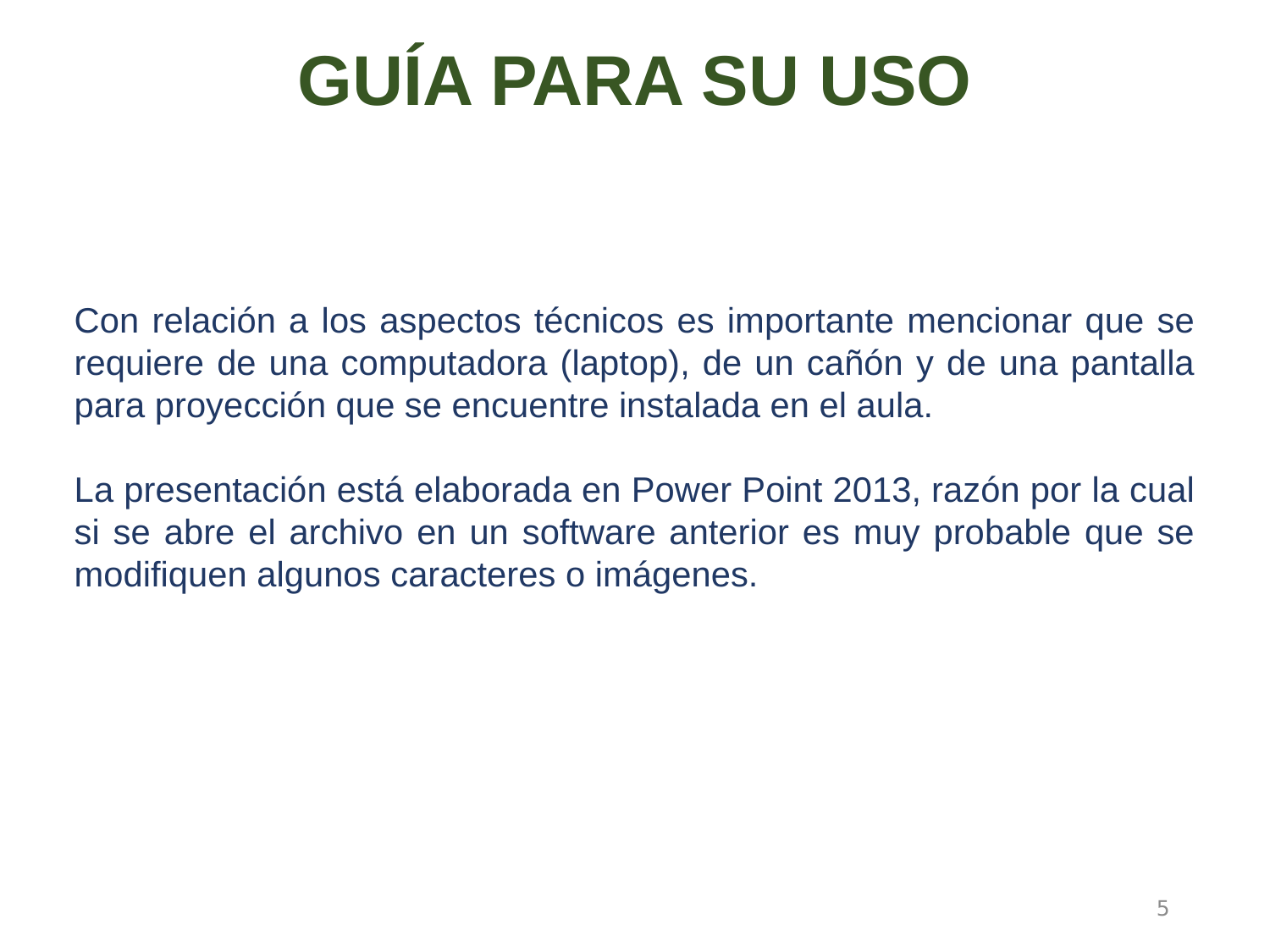

Guía para su uso
Con relación a los aspectos técnicos es importante mencionar que se requiere de una computadora (laptop), de un cañón y de una pantalla para proyección que se encuentre instalada en el aula.

La presentación está elaborada en Power Point 2013, razón por la cual si se abre el archivo en un software anterior es muy probable que se modifiquen algunos caracteres o imágenes.

5